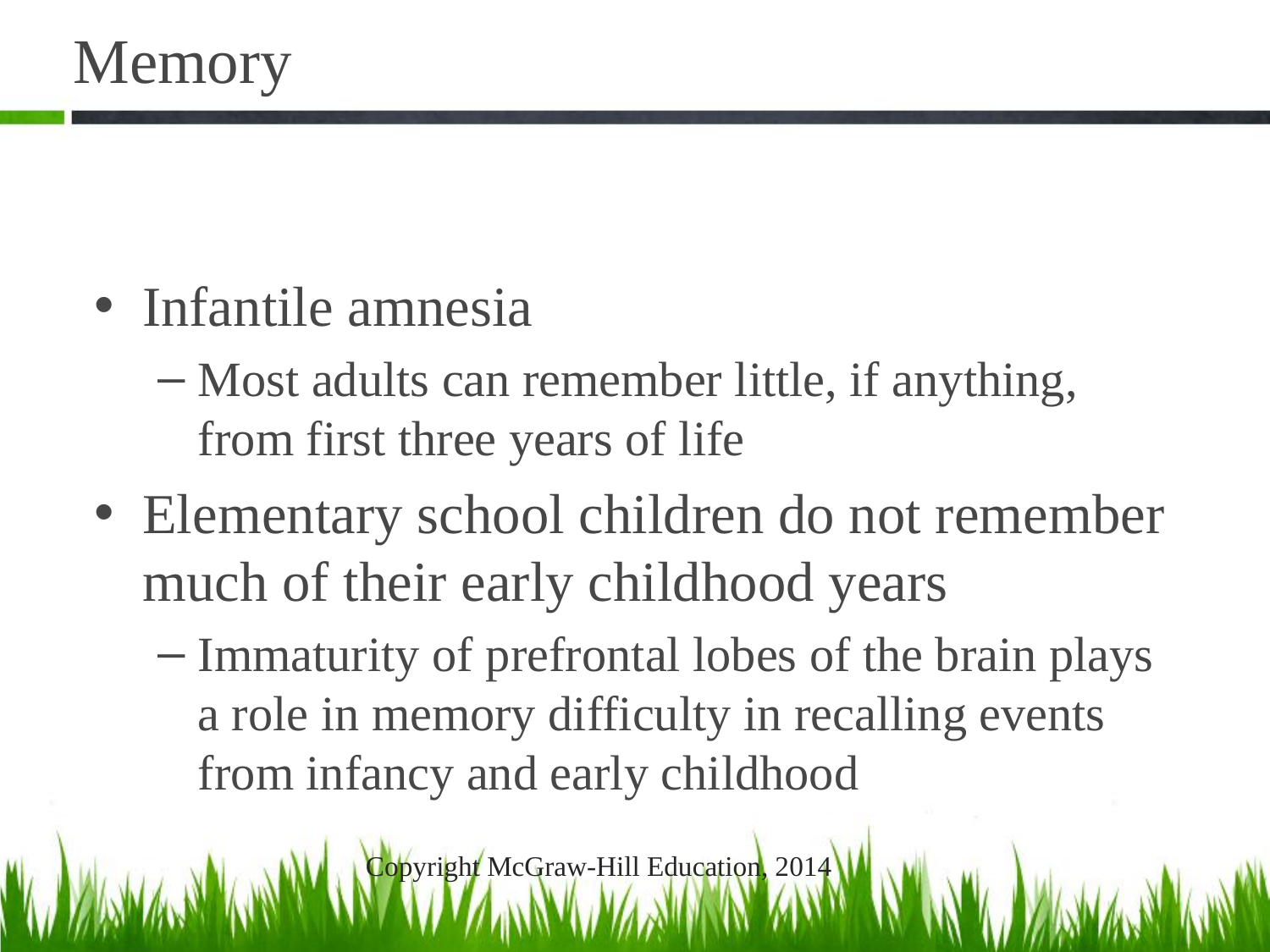

# Memory
Infantile amnesia
Most adults can remember little, if anything, from first three years of life
Elementary school children do not remember much of their early childhood years
Immaturity of prefrontal lobes of the brain plays a role in memory difficulty in recalling events from infancy and early childhood
Copyright McGraw-Hill Education, 2014